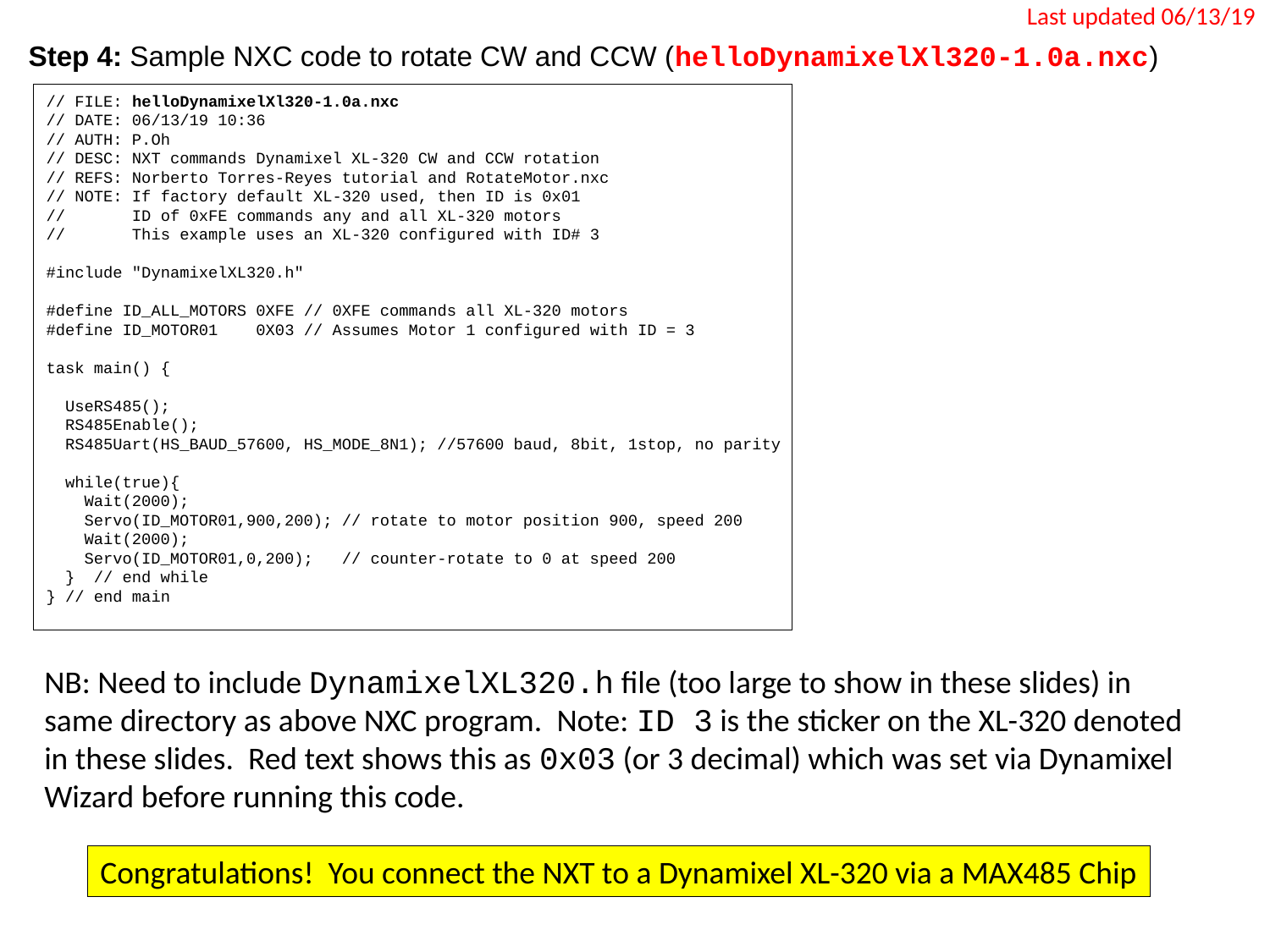

Last updated 06/13/19
Step 4: Sample NXC code to rotate CW and CCW (helloDynamixelXl320-1.0a.nxc)
// FILE: helloDynamixelXl320-1.0a.nxc
// DATE: 06/13/19 10:36
// AUTH: P.Oh
// DESC: NXT commands Dynamixel XL-320 CW and CCW rotation
// REFS: Norberto Torres-Reyes tutorial and RotateMotor.nxc
// NOTE: If factory default XL-320 used, then ID is 0x01
//       ID of 0xFE commands any and all XL-320 motors
//       This example uses an XL-320 configured with ID# 3

#include "DynamixelXL320.h"

#define ID_ALL_MOTORS 0XFE // 0XFE commands all XL-320 motors
#define ID_MOTOR01    0X03 // Assumes Motor 1 configured with ID = 3

task main() {

  UseRS485();
  RS485Enable();
  RS485Uart(HS_BAUD_57600, HS_MODE_8N1); //57600 baud, 8bit, 1stop, no parity

  while(true){
    Wait(2000);
    Servo(ID_MOTOR01,900,200); // rotate to motor position 900, speed 200
    Wait(2000);
    Servo(ID_MOTOR01,0,200);   // counter-rotate to 0 at speed 200
  }  // end while
} // end main

NB: Need to include DynamixelXL320.h file (too large to show in these slides) in same directory as above NXC program.  Note: ID 3 is the sticker on the XL-320 denoted in these slides.  Red text shows this as 0x03 (or 3 decimal) which was set via Dynamixel Wizard before running this code.
Congratulations!  You connect the NXT to a Dynamixel XL-320 via a MAX485 Chip